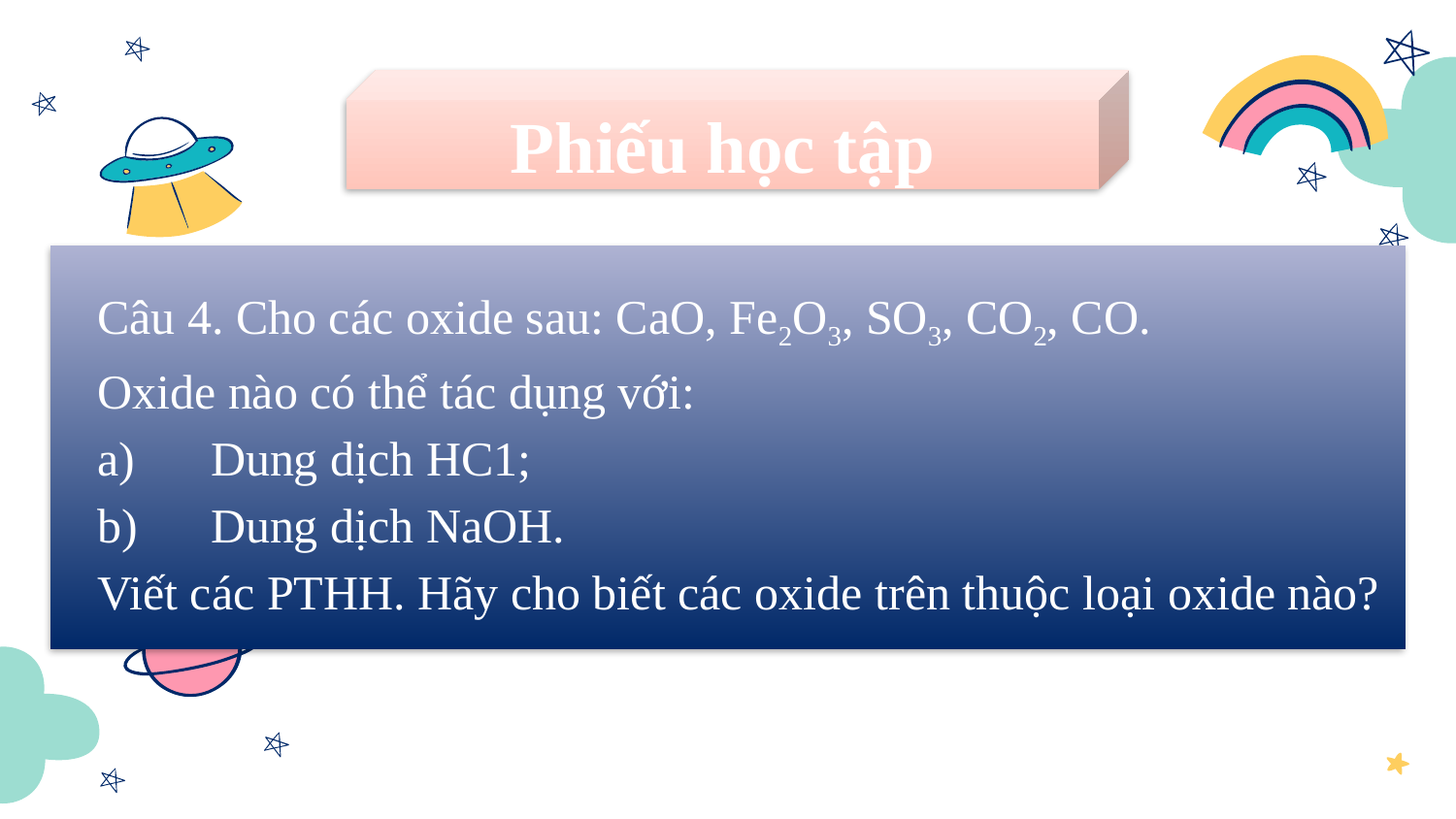

Phiếu học tập
Câu 4. Cho các oxide sau: CaO, Fe2O3, SO3, CO2, CO.
Oxide nào có thể tác dụng với:
a)	Dung dịch HC1;
b)	Dung dịch NaOH.
Viết các PTHH. Hãy cho biết các oxide trên thuộc loại oxide nào?